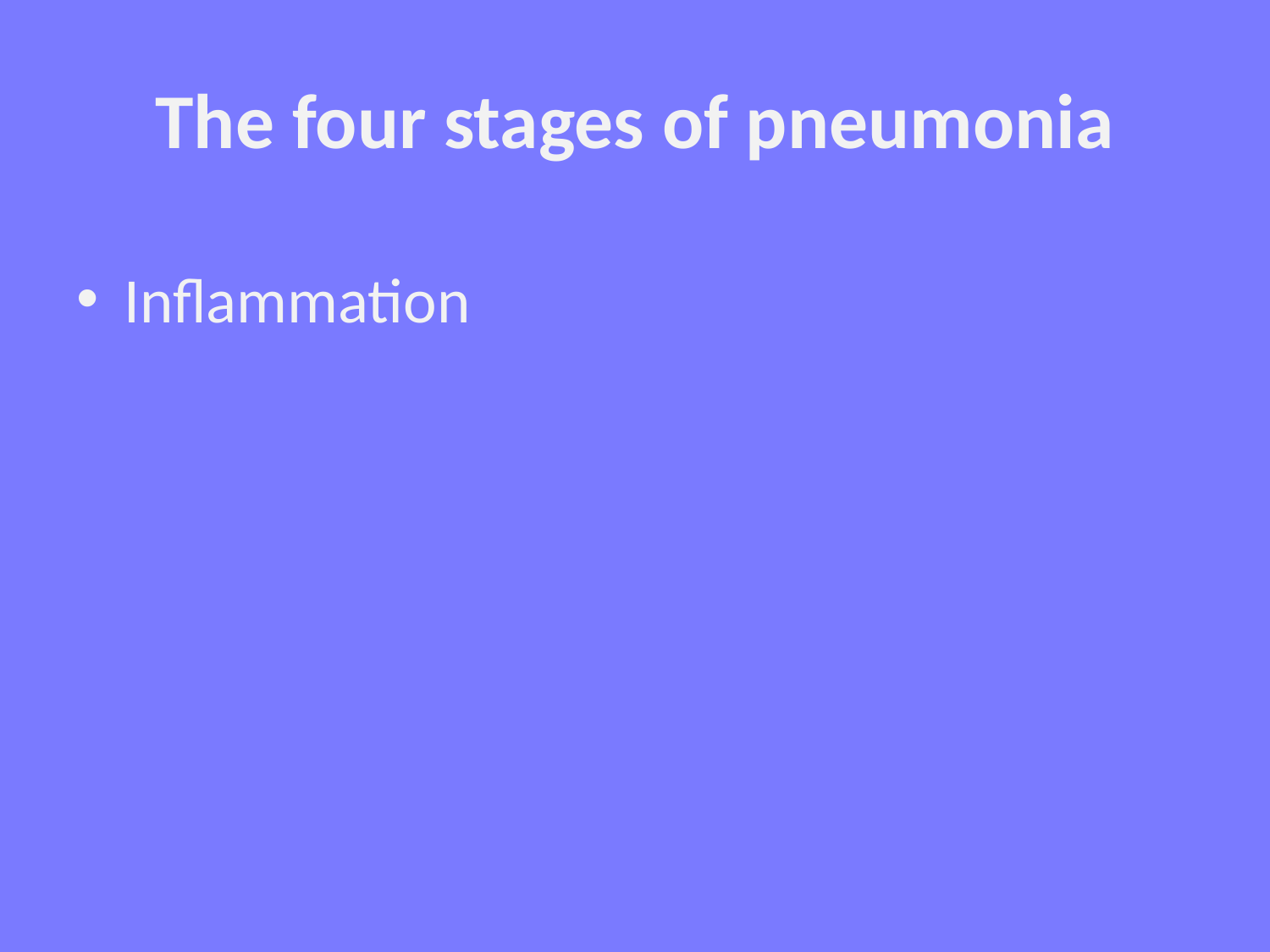

# The four stages of pneumonia

Inflammation